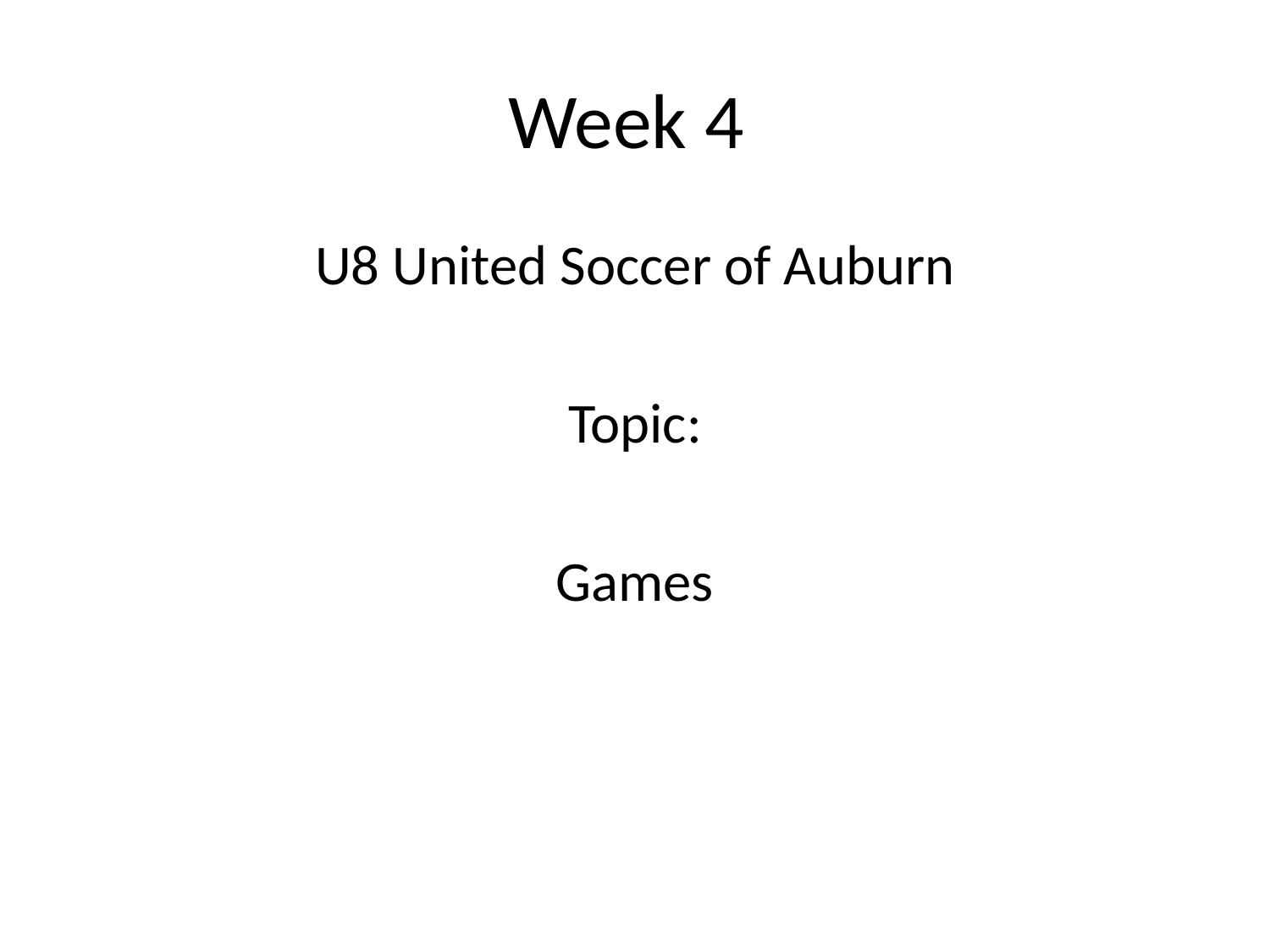

# Week 4
U8 United Soccer of Auburn

Topic:

Games